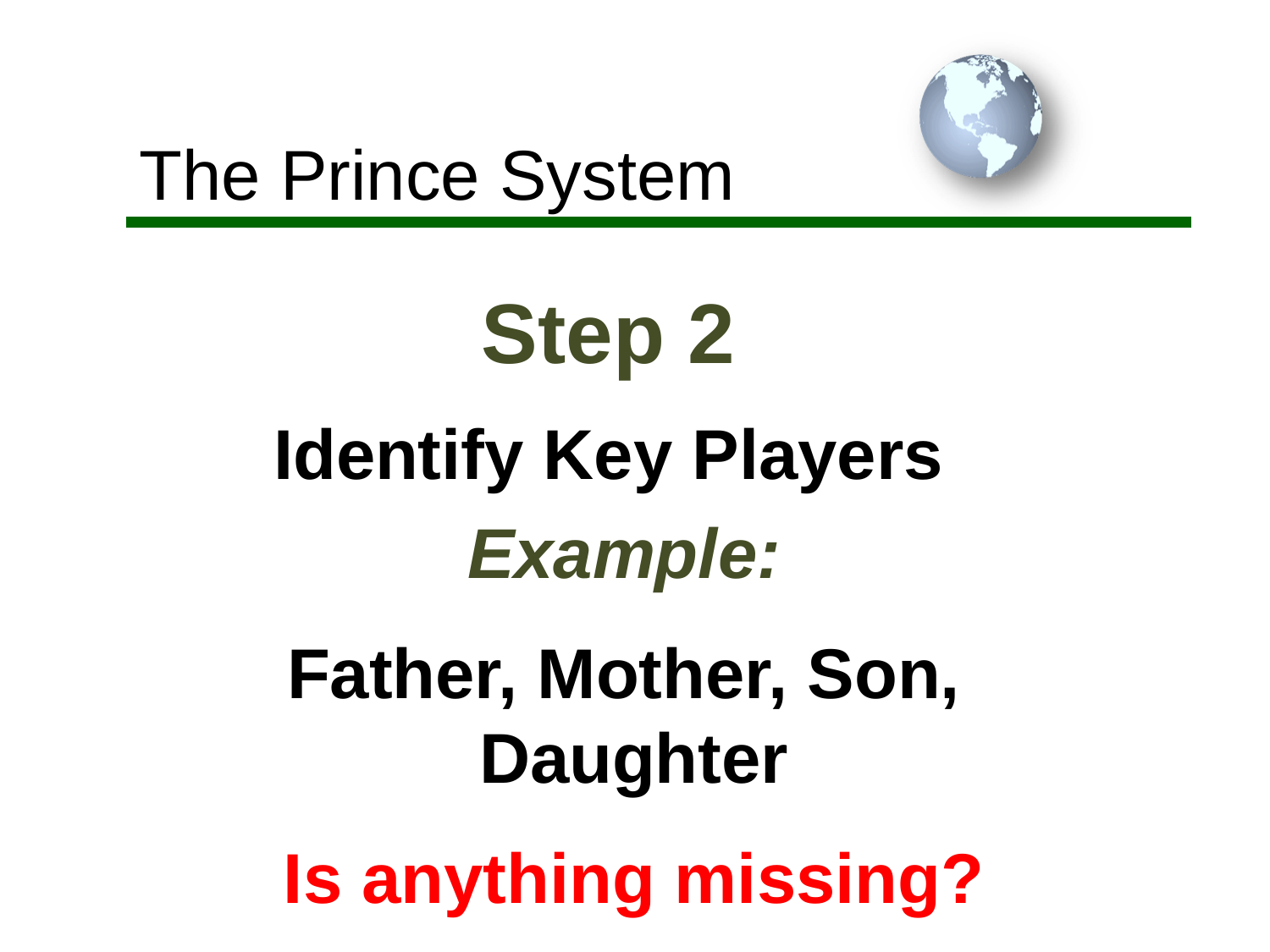

# The Prince System
Step 2
Identify Key Players
Example:
Father, Mother, Son,
Daughter
Is anything missing?